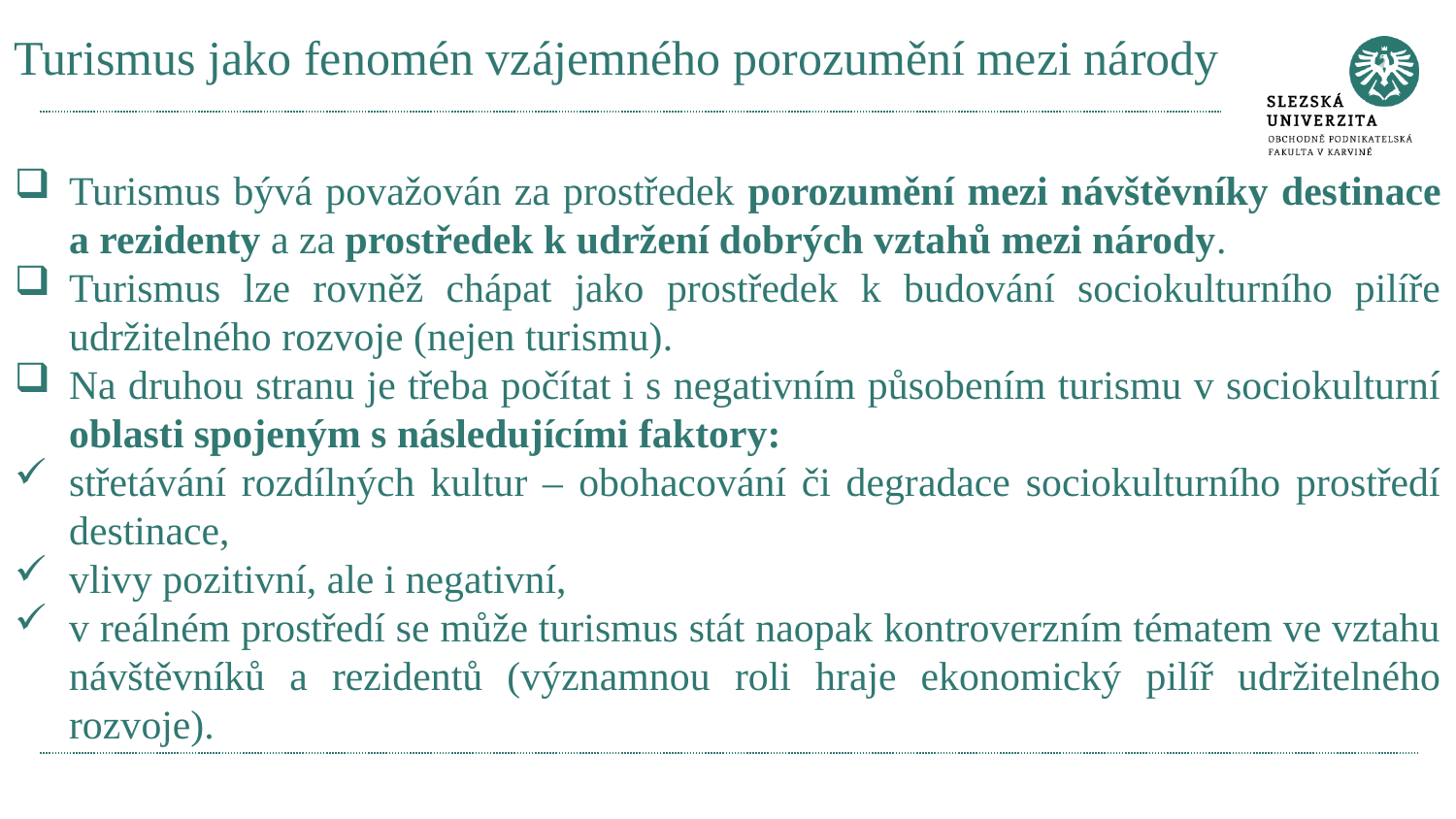

# Turismus jako fenomén vzájemného porozumění mezi národy
Turismus bývá považován za prostředek porozumění mezi návštěvníky destinace a rezidenty a za prostředek k udržení dobrých vztahů mezi národy.
Turismus lze rovněž chápat jako prostředek k budování sociokulturního pilíře udržitelného rozvoje (nejen turismu).
Na druhou stranu je třeba počítat i s negativním působením turismu v sociokulturní oblasti spojeným s následujícími faktory:
střetávání rozdílných kultur – obohacování či degradace sociokulturního prostředí destinace,
vlivy pozitivní, ale i negativní,
v reálném prostředí se může turismus stát naopak kontroverzním tématem ve vztahu návštěvníků a rezidentů (významnou roli hraje ekonomický pilíř udržitelného rozvoje).